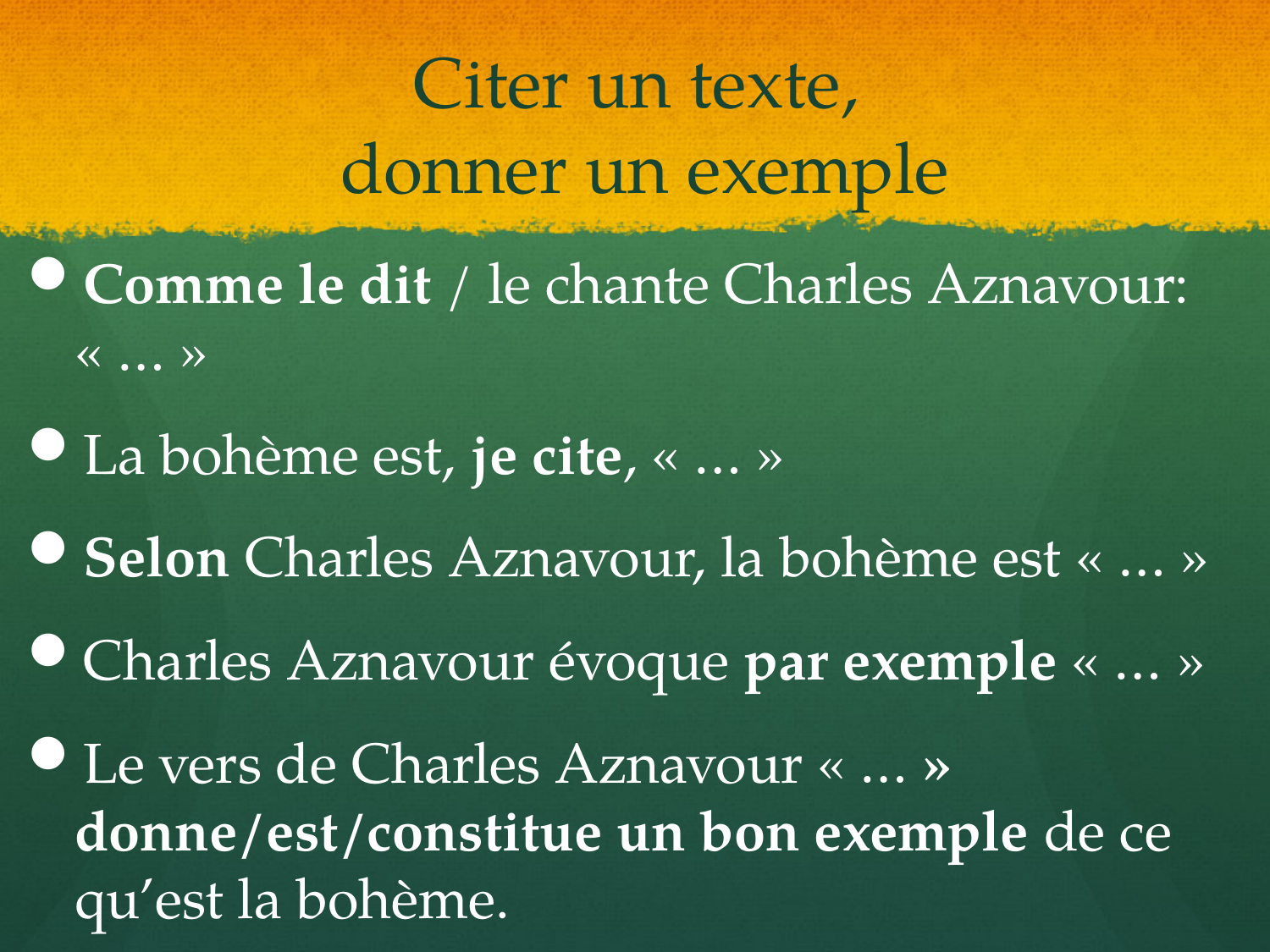

# Citer un texte, donner un exemple
Comme le dit / le chante Charles Aznavour: « … »
La bohème est, je cite, « … »
Selon Charles Aznavour, la bohème est « … »
Charles Aznavour évoque par exemple « … »
Le vers de Charles Aznavour « … » donne/est/constitue un bon exemple de ce qu’est la bohème.